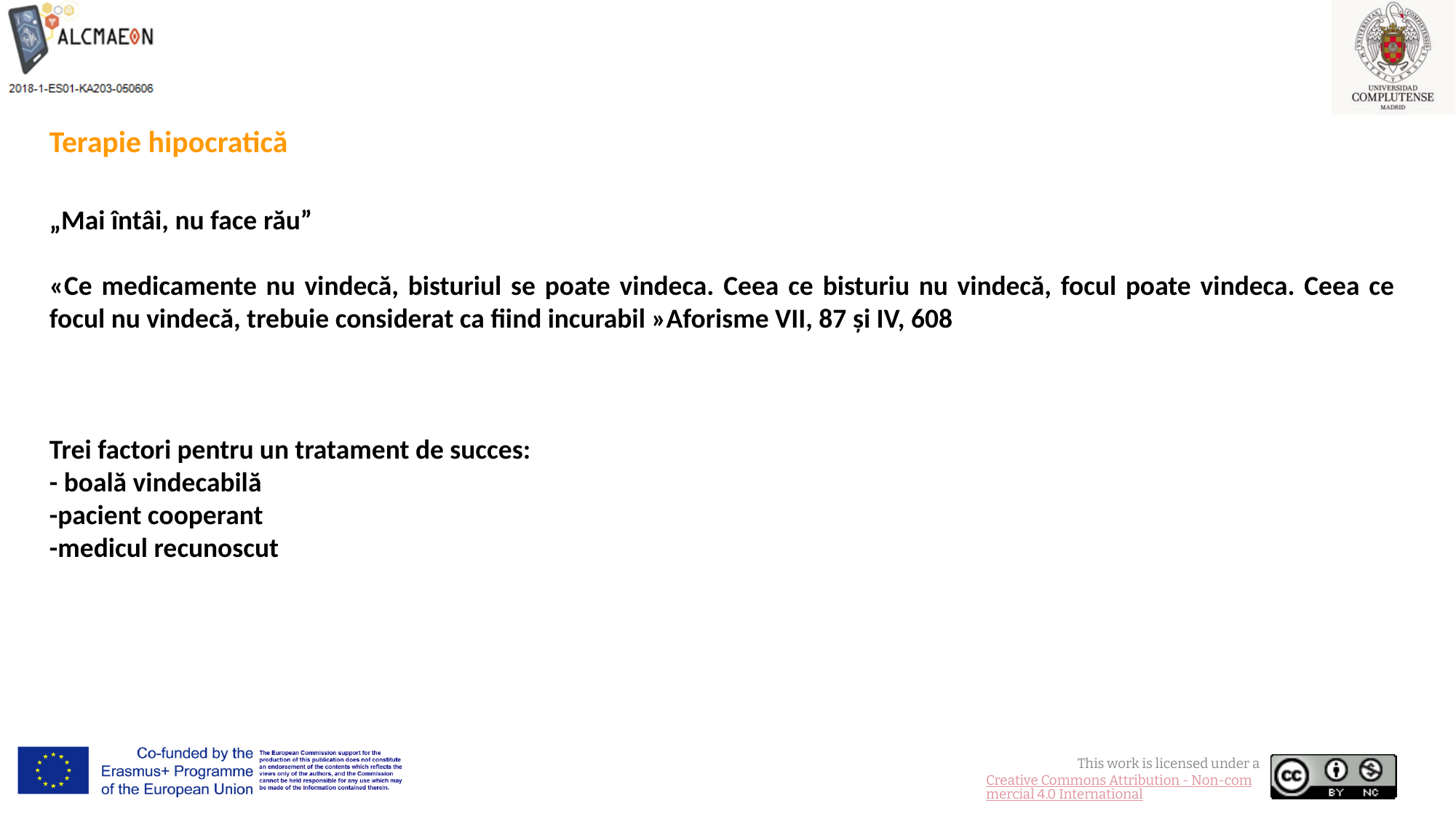

Terapie hipocratică

„Mai întâi, nu face rău”

«Ce medicamente nu vindecă, bisturiul se poate vindeca. Ceea ce bisturiu nu vindecă, focul poate vindeca. Ceea ce focul nu vindecă, trebuie considerat ca fiind incurabil »Aforisme VII, 87 și IV, 608

Trei factori pentru un tratament de succes:
- boală vindecabilă
-pacient cooperant
-medicul recunoscut